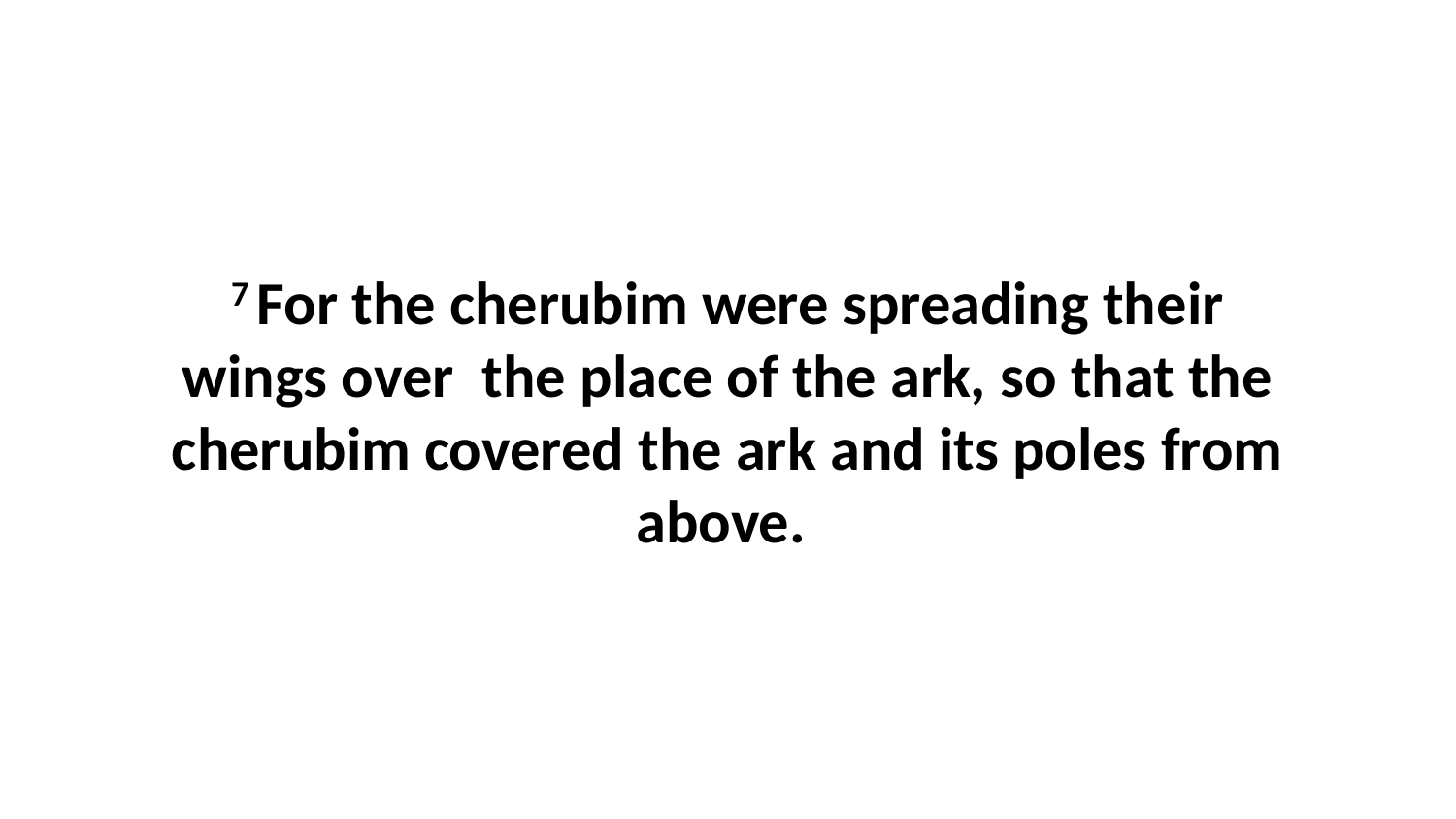

7 For the cherubim were spreading their wings over  the place of the ark, so that the cherubim covered the ark and its poles from above.